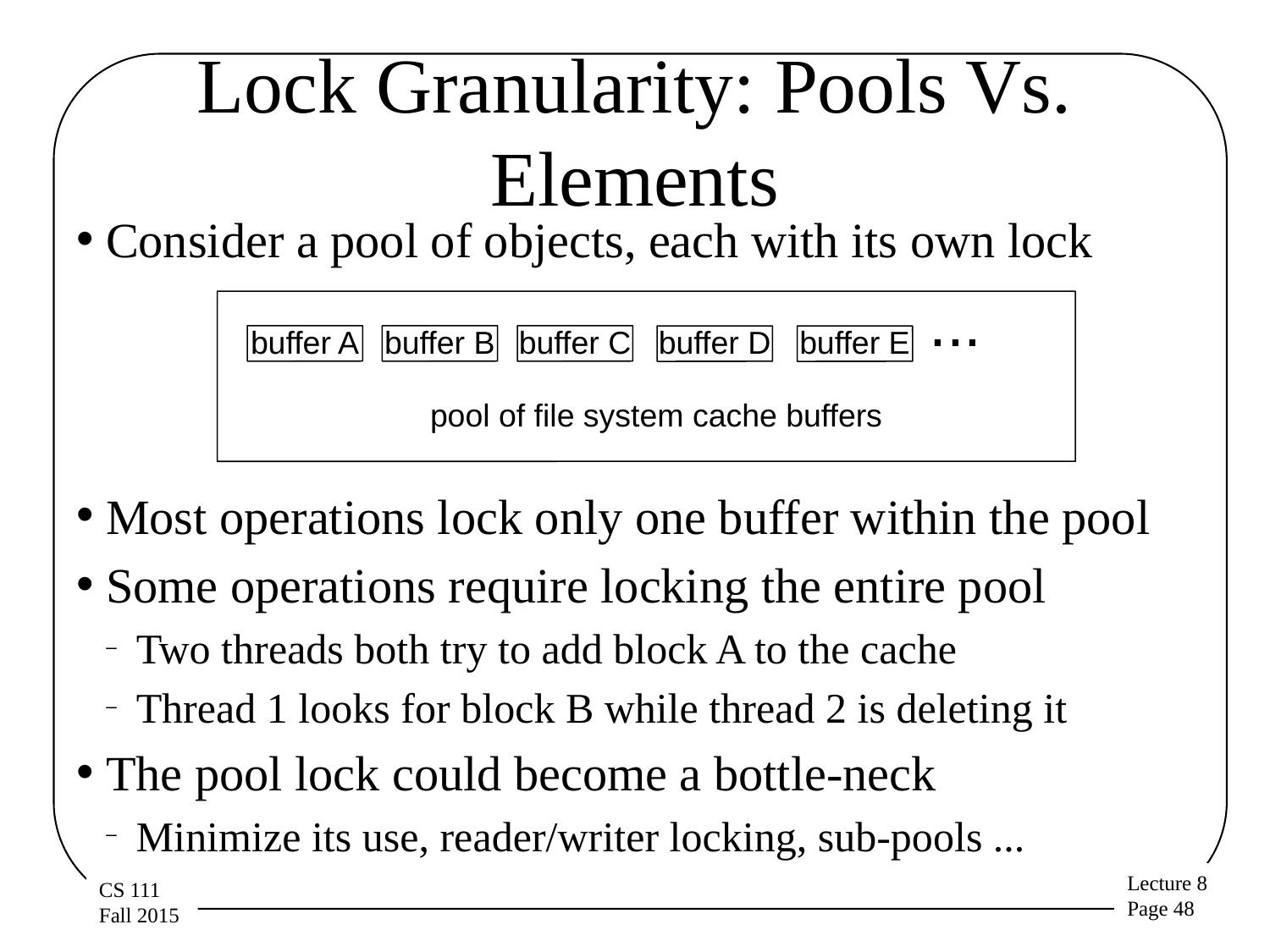

# Lock Granularity: Pools Vs. Elements
 Consider a pool of objects, each with its own lock

 Most operations lock only one buffer within the pool
 Some operations require locking the entire pool
Two threads both try to add block A to the cache
Thread 1 looks for block B while thread 2 is deleting it
 The pool lock could become a bottle-neck
Minimize its use, reader/writer locking, sub-pools ...

...

buffer A
buffer B
buffer C
buffer D
buffer E
pool of file system cache buffers